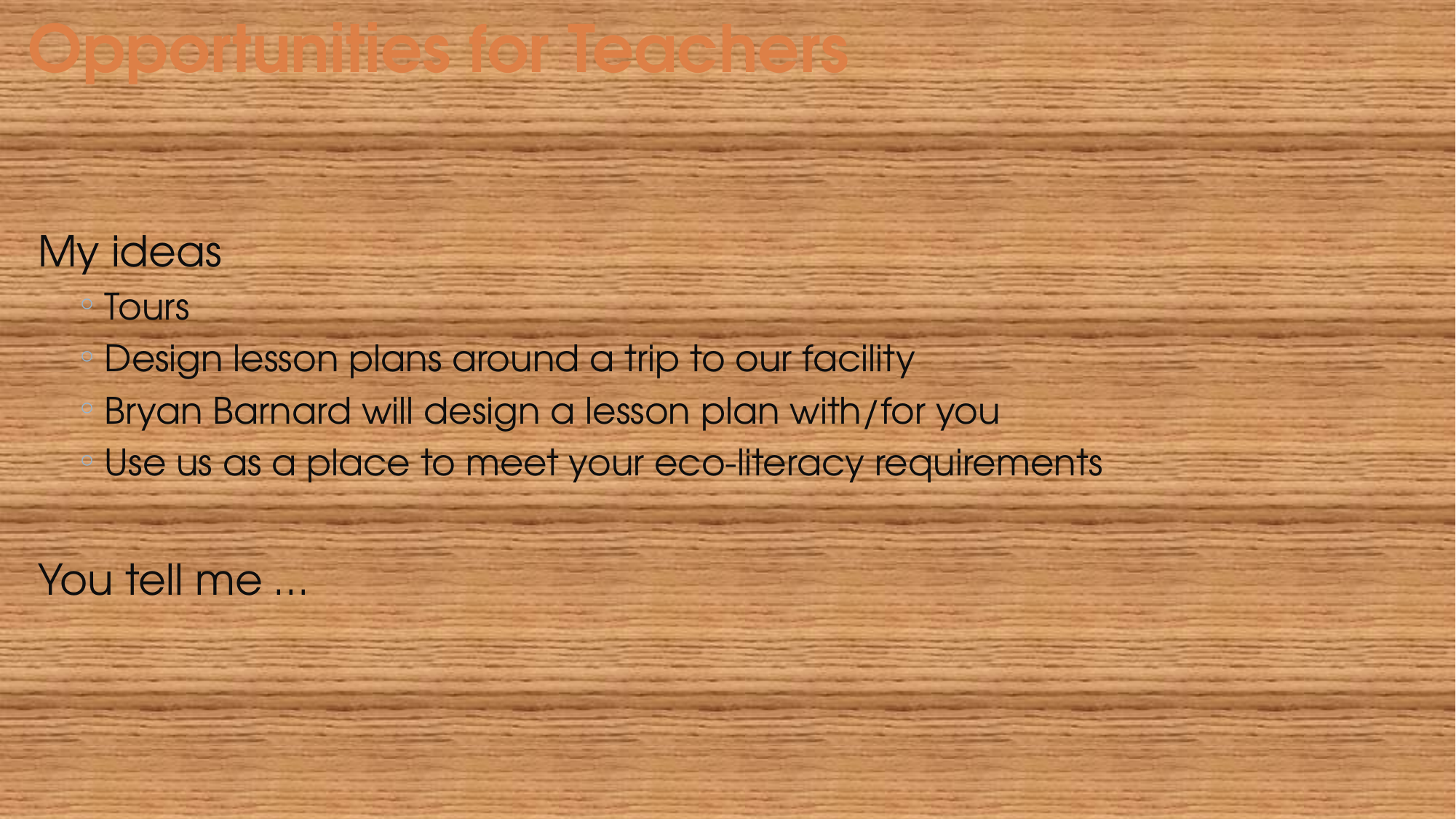

# Opportunities for Teachers
My ideas
Tours
Design lesson plans around a trip to our facility
Bryan Barnard will design a lesson plan with/for you
Use us as a place to meet your eco-literacy requirements

You tell me …